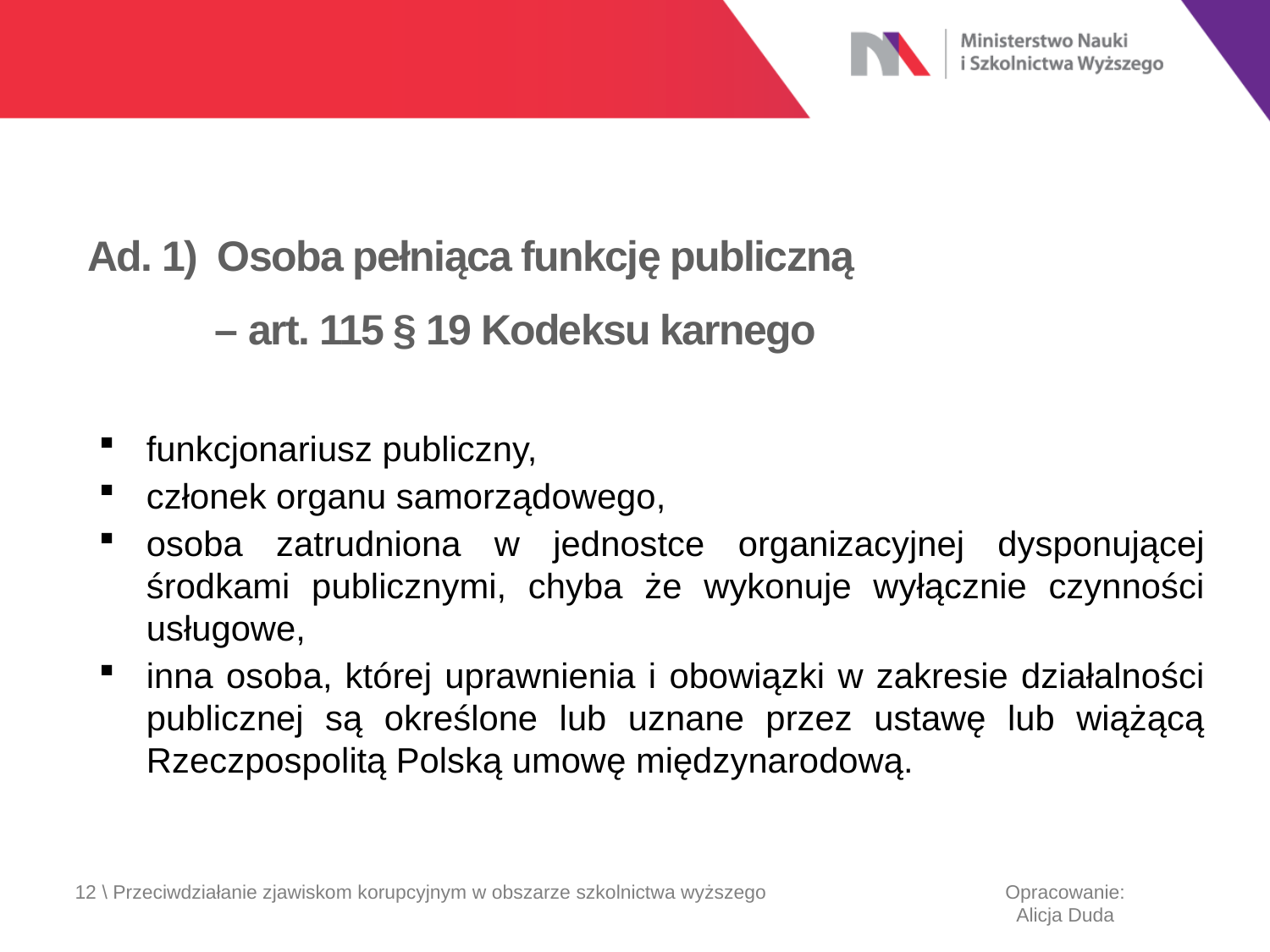

Ad. 1)  Osoba pełniąca funkcję publiczną
	– art. 115 § 19 Kodeksu karnego

funkcjonariusz publiczny,
członek organu samorządowego,
osoba zatrudniona w jednostce organizacyjnej dysponującej środkami publicznymi, chyba że wykonuje wyłącznie czynności usługowe,
inna osoba, której uprawnienia i obowiązki w zakresie działalności publicznej są określone lub uznane przez ustawę lub wiążącą Rzeczpospolitą Polską umowę międzynarodową.

12 \ Przeciwdziałanie zjawiskom korupcyjnym w obszarze szkolnictwa wyższego
Opracowanie:
  Alicja Duda